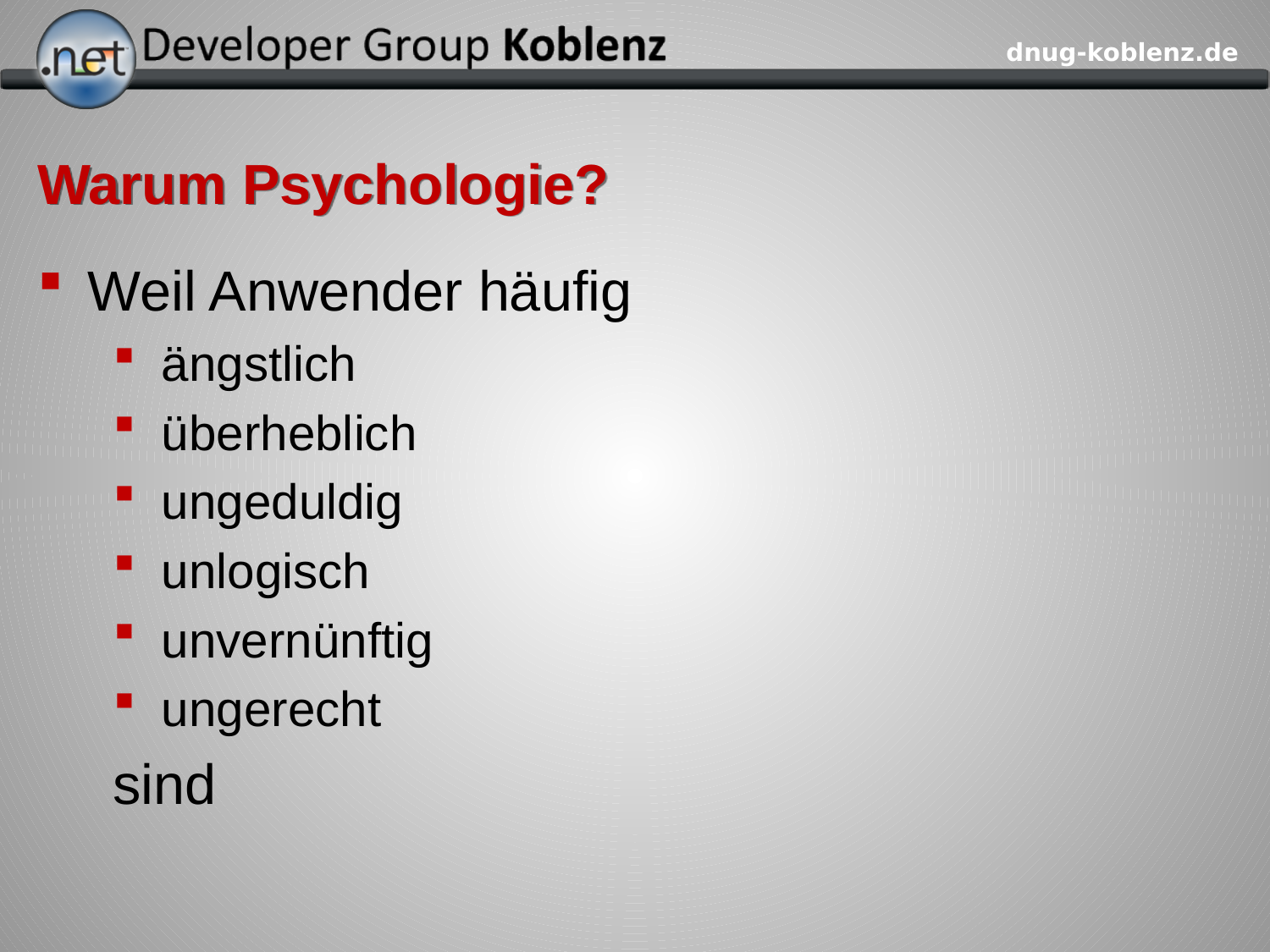

# Warum Psychologie?
Weil Anwender häufig
ängstlich
überheblich
ungeduldig
unlogisch
unvernünftig
ungerecht
sind